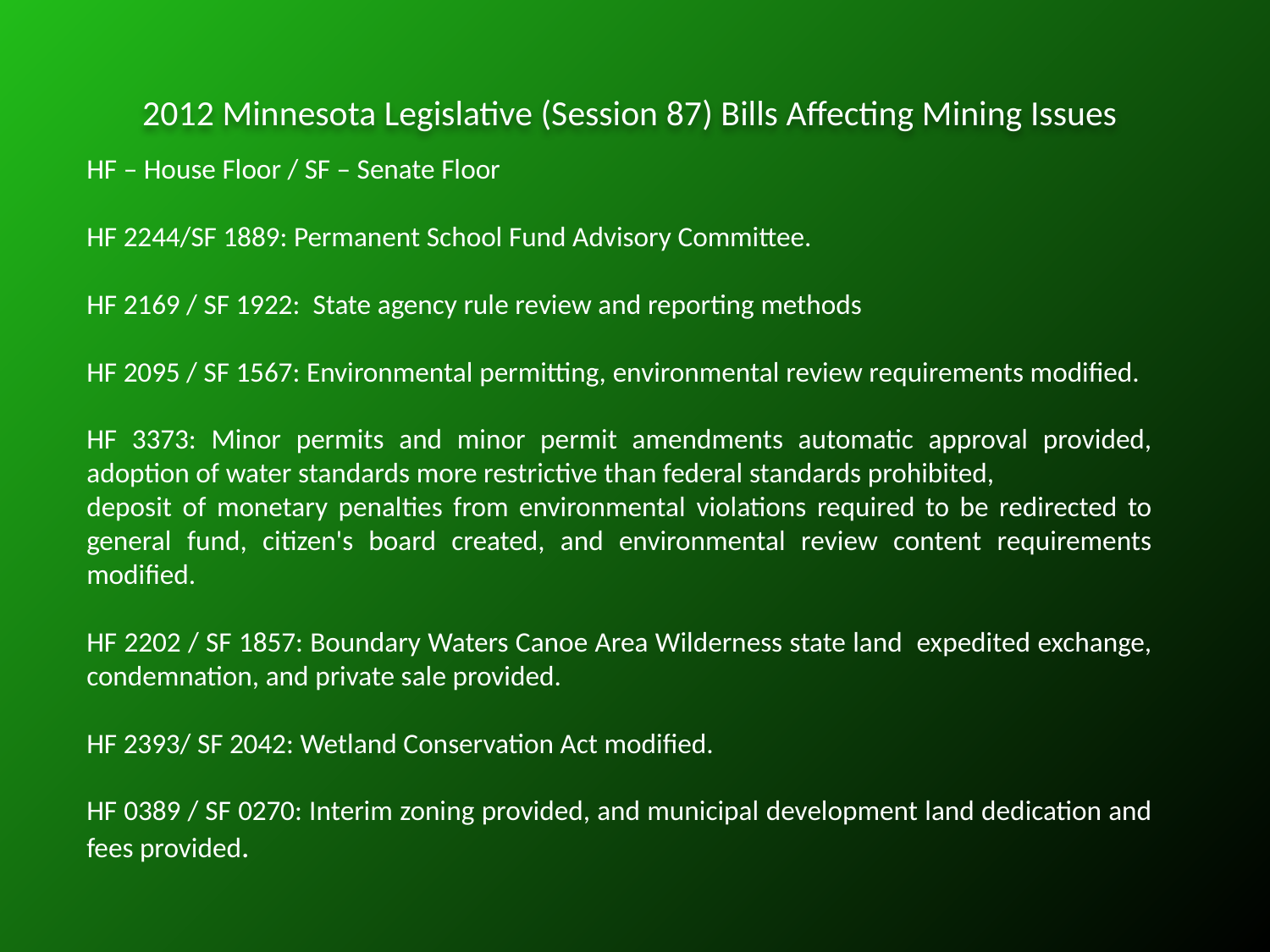

2012 Minnesota Legislative (Session 87) Bills Affecting Mining Issues
HF – House Floor / SF – Senate Floor

HF 2244/SF 1889: Permanent School Fund Advisory Committee.

HF 2169 / SF 1922:  State agency rule review and reporting methods

HF 2095 / SF 1567: Environmental permitting, environmental review requirements modified.

HF 3373: Minor permits and minor permit amendments automatic approval provided, adoption of water standards more restrictive than federal standards prohibited,
deposit of monetary penalties from environmental violations required to be redirected to general fund, citizen's board created, and environmental review content requirements modified.

HF 2202 / SF 1857: Boundary Waters Canoe Area Wilderness state land  expedited exchange, condemnation, and private sale provided.

HF 2393/ SF 2042: Wetland Conservation Act modified.

HF 0389 / SF 0270: Interim zoning provided, and municipal development land dedication and fees provided.